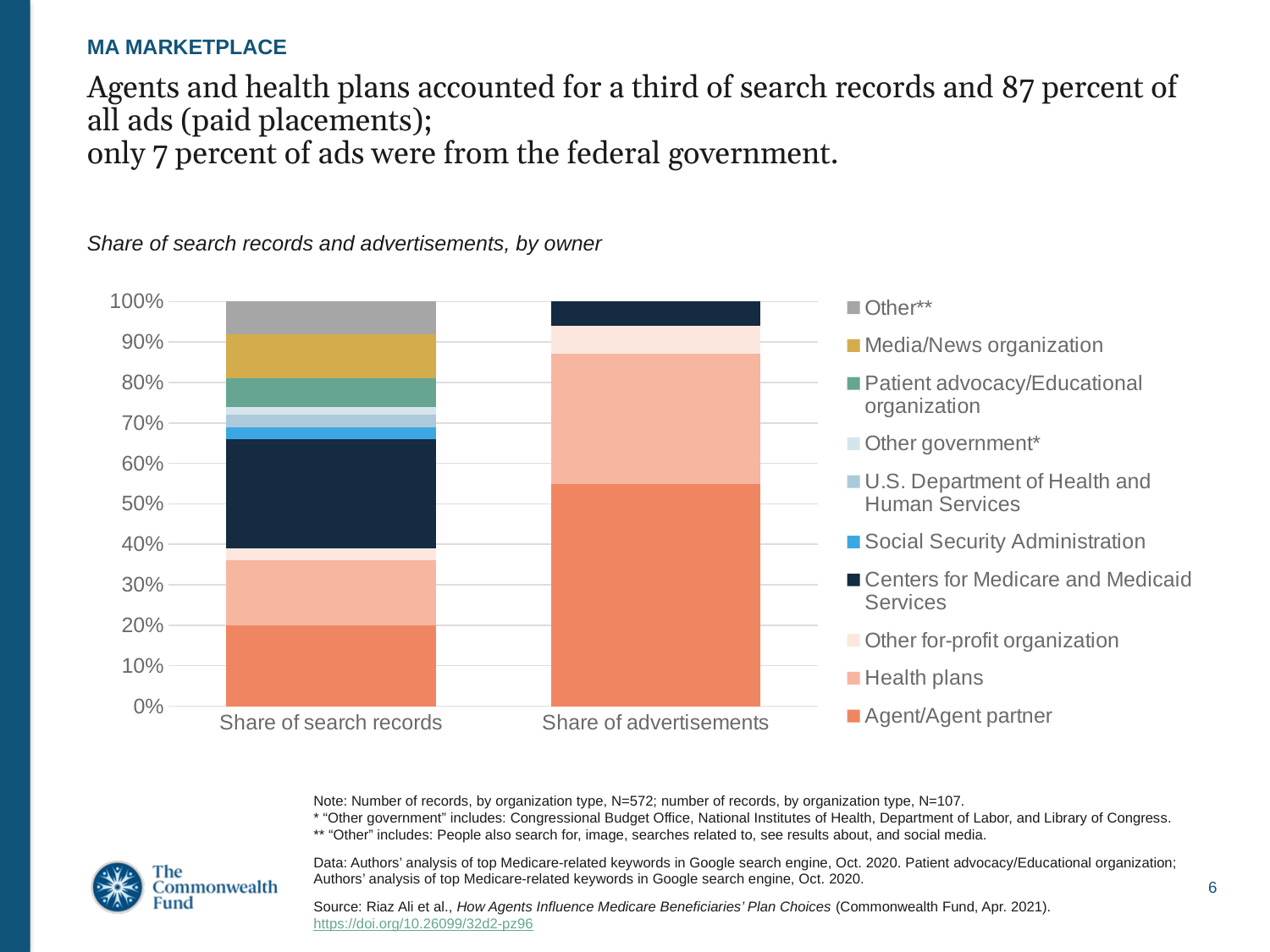

MA MARKETPLACE
# Agents and health plans accounted for a third of search records and 87 percent of all ads (paid placements); only 7 percent of ads were from the federal government.
Share of search records and advertisements, by owner

### Chart

| Category | Agent/Agent partner | Health plans | Other for-profit organization | Centers for Medicare and Medicaid Services | Social Security Administration | U.S. Department of Health and Human Services | Other government* | Patient advocacy/Educational organization | Media/News organization | Other** |
|---|---|---|---|---|---|---|---|---|---|---|
| Share of search records | 0.2 | 0.16 | 0.03 | 0.27 | 0.03 | 0.03 | 0.02 | 0.07 | 0.11 | 0.08 |
| Share of advertisements | 0.55 | 0.32 | 0.07 | 0.07 | None | None | None | None | None | None |
Note: Number of records, by organization type, N=572; number of records, by organization type, N=107.
* “Other government” includes: Congressional Budget Office, National Institutes of Health, Department of Labor, and Library of Congress.
** “Other” includes: People also search for, image, searches related to, see results about, and social media.
Data: Authors’ analysis of top Medicare-related keywords in Google search engine, Oct. 2020. Patient advocacy/Educational organization; Authors’ analysis of top Medicare-related keywords in Google search engine, Oct. 2020.
Source: Riaz Ali et al., How Agents Influence Medicare Beneficiaries’ Plan Choices (Commonwealth Fund, Apr. 2021). 
https://doi.org/10.26099/32d2-pz96